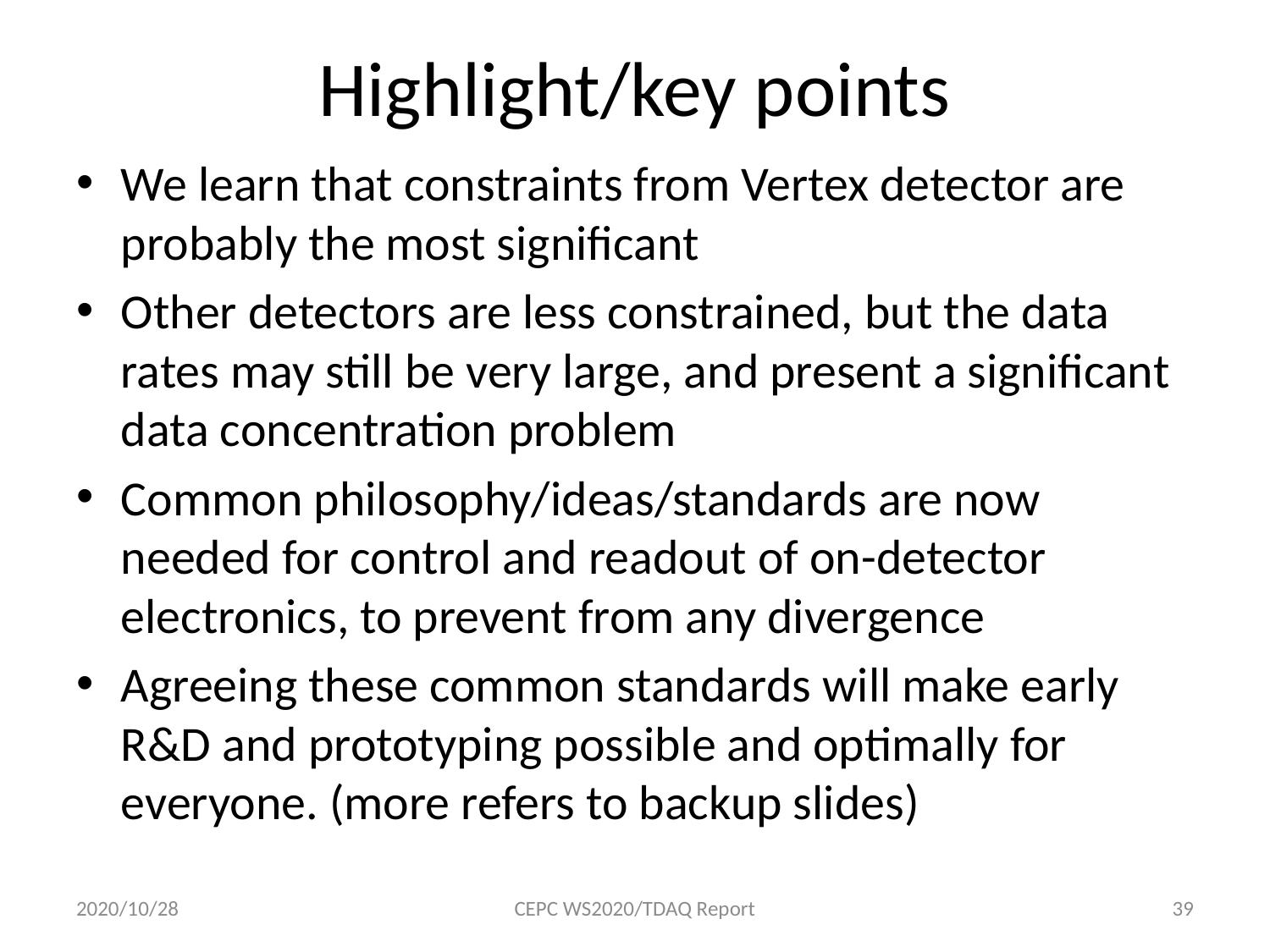

# Highlight/key points
We learn that constraints from Vertex detector are probably the most significant
Other detectors are less constrained, but the data rates may still be very large, and present a significant data concentration problem
Common philosophy/ideas/standards are now needed for control and readout of on-detector electronics, to prevent from any divergence
Agreeing these common standards will make early R&D and prototyping possible and optimally for everyone. (more refers to backup slides)

2020/10/28
CEPC WS2020/TDAQ Report
39